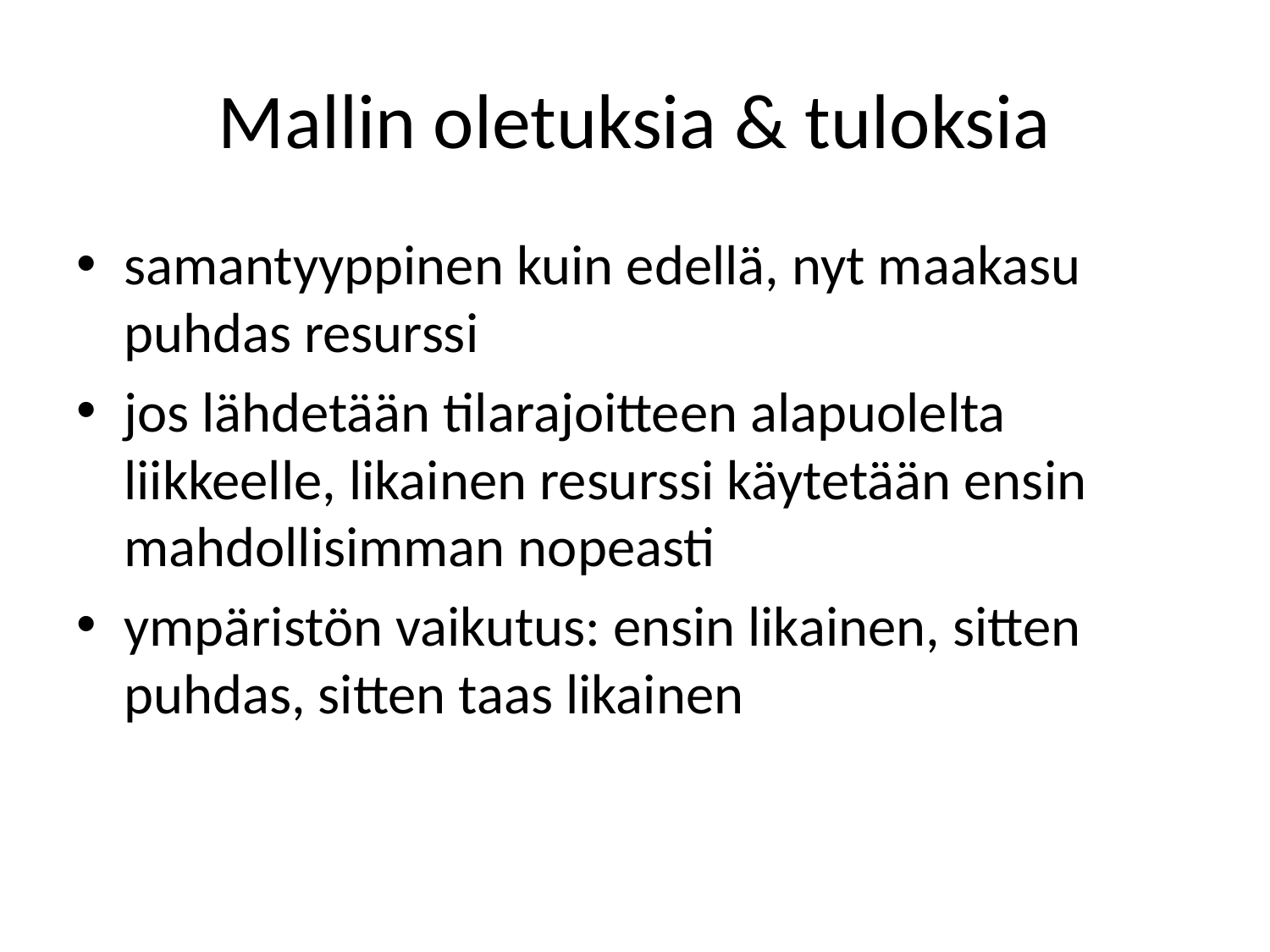

# Mallin oletuksia & tuloksia
samantyyppinen kuin edellä, nyt maakasu puhdas resurssi
jos lähdetään tilarajoitteen alapuolelta liikkeelle, likainen resurssi käytetään ensin mahdollisimman nopeasti
ympäristön vaikutus: ensin likainen, sitten puhdas, sitten taas likainen